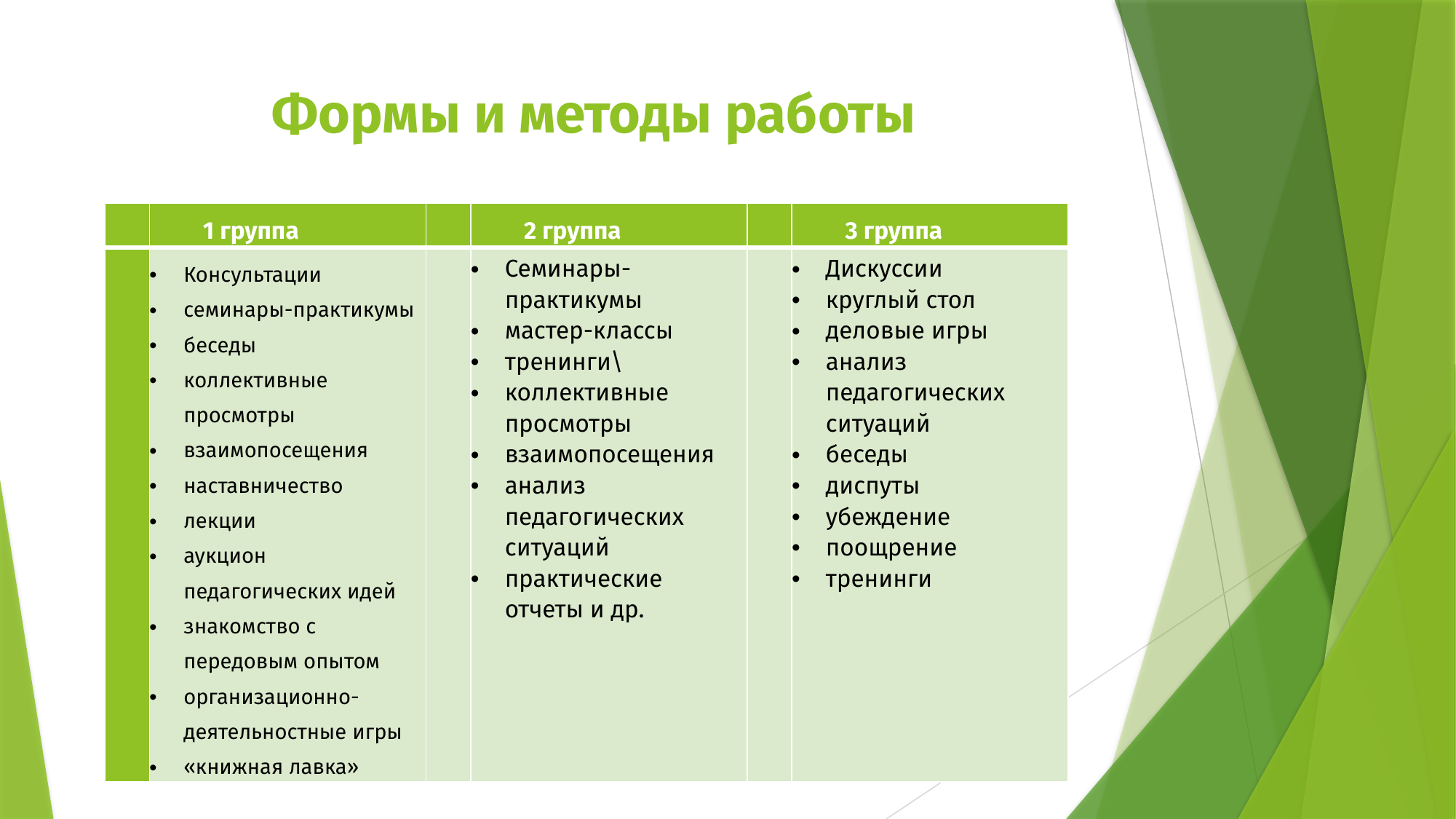

# Формы и методы работы
|  | 1 группа |  | 2 группа |  | 3 группа |
| --- | --- | --- | --- | --- | --- |
|  | Консультации семинары-практикумы беседы коллективные просмотры взаимопосещения наставничество лекции аукцион педагогических идей знакомство с передовым опытом организационно-деятельностные игры «книжная лавка» |  | Семинары-практикумы мастер-классы тренинги\ коллективные просмотры взаимопосещения анализ педагогических ситуаций практические отчеты и др. |  | Дискуссии круглый стол деловые игры анализ педагогических ситуаций беседы диспуты убеждение поощрение тренинги |